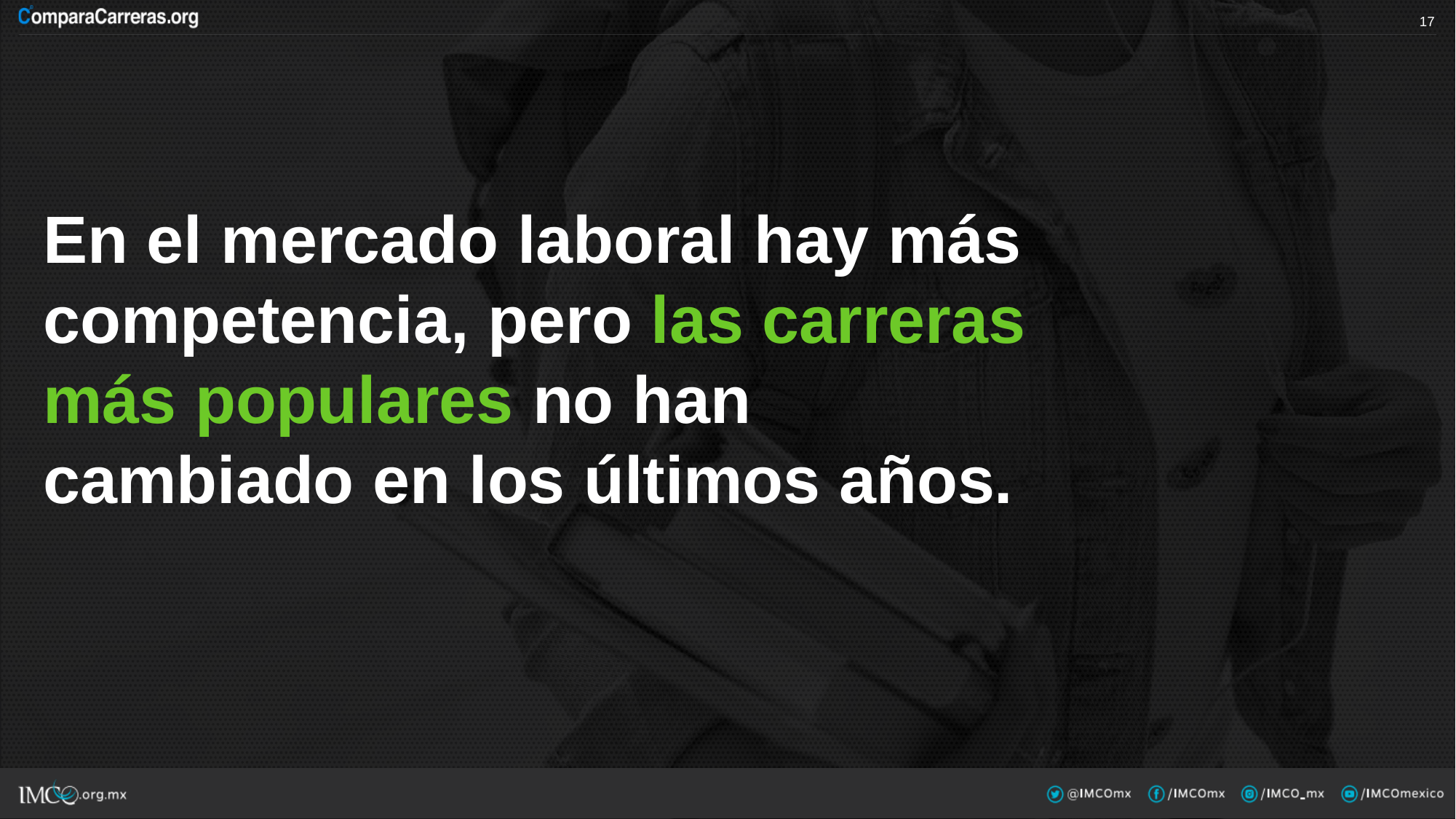

17
En el mercado laboral hay más competencia, pero las carreras más populares no han cambiado en los últimos años.